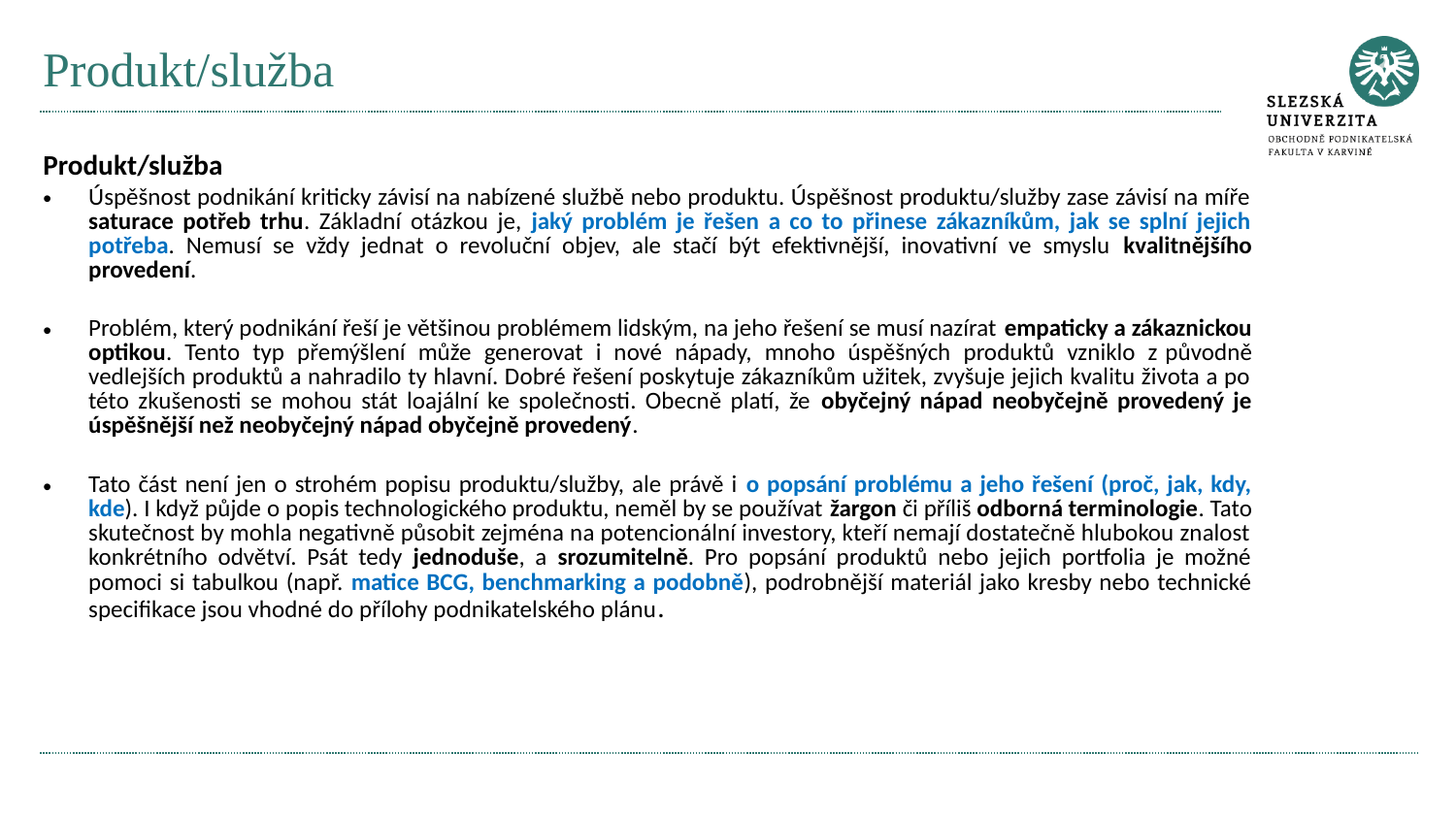

# Produkt/služba

Produkt/služba
Úspěšnost podnikání kriticky závisí na nabízené službě nebo produktu. Úspěšnost produktu/služby zase závisí na míře saturace potřeb trhu. Základní otázkou je, jaký problém je řešen a co to přinese zákazníkům, jak se splní jejich potřeba. Nemusí se vždy jednat o revoluční objev, ale stačí být efektivnější, inovativní ve smyslu kvalitnějšího provedení.

Problém, který podnikání řeší je většinou problémem lidským, na jeho řešení se musí nazírat empaticky a zákaznickou optikou. Tento typ přemýšlení může generovat i nové nápady, mnoho úspěšných produktů vzniklo z původně vedlejších produktů a nahradilo ty hlavní. Dobré řešení poskytuje zákazníkům užitek, zvyšuje jejich kvalitu života a po této zkušenosti se mohou stát loajální ke společnosti. Obecně platí, že obyčejný nápad neobyčejně provedený je úspěšnější než neobyčejný nápad obyčejně provedený.

Tato část není jen o strohém popisu produktu/služby, ale právě i o popsání problému a jeho řešení (proč, jak, kdy, kde). I když půjde o popis technologického produktu, neměl by se používat žargon či příliš odborná terminologie. Tato skutečnost by mohla negativně působit zejména na potencionální investory, kteří nemají dostatečně hlubokou znalost konkrétního odvětví. Psát tedy jednoduše, a srozumitelně. Pro popsání produktů nebo jejich portfolia je možné pomoci si tabulkou (např. matice BCG, benchmarking a podobně), podrobnější materiál jako kresby nebo technické specifikace jsou vhodné do přílohy podnikatelského plánu.